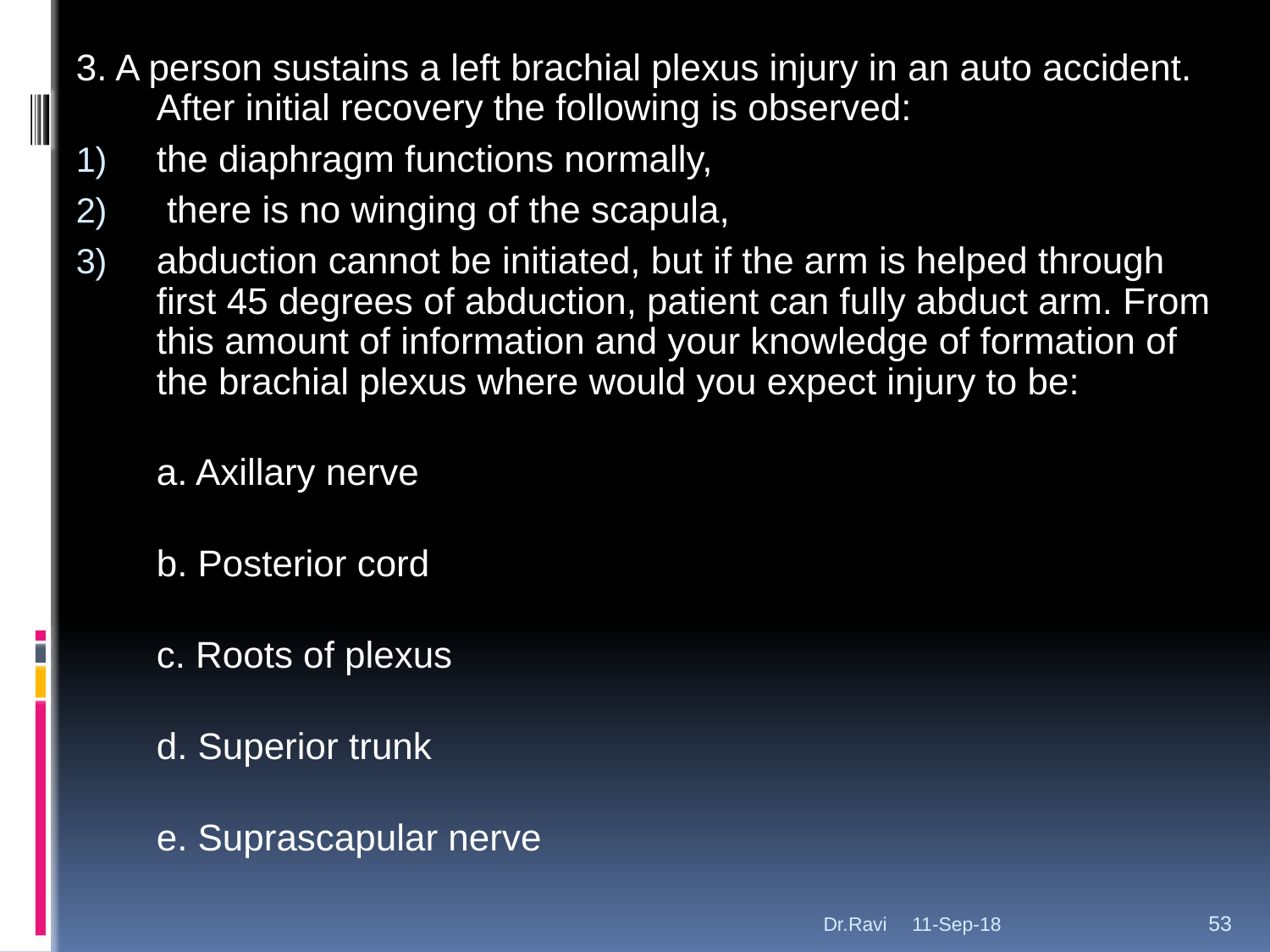

3. A person sustains a left brachial plexus injury in an auto accident. After initial recovery the following is observed:
the diaphragm functions normally,
 there is no winging of the scapula,
abduction cannot be initiated, but if the arm is helped through first 45 degrees of abduction, patient can fully abduct arm. From this amount of information and your knowledge of formation of the brachial plexus where would you expect injury to be:
a. Axillary nerve
b. Posterior cord
c. Roots of plexus
d. Superior trunk
e. Suprascapular nerve
Dr.Ravi
11-Sep-18
53